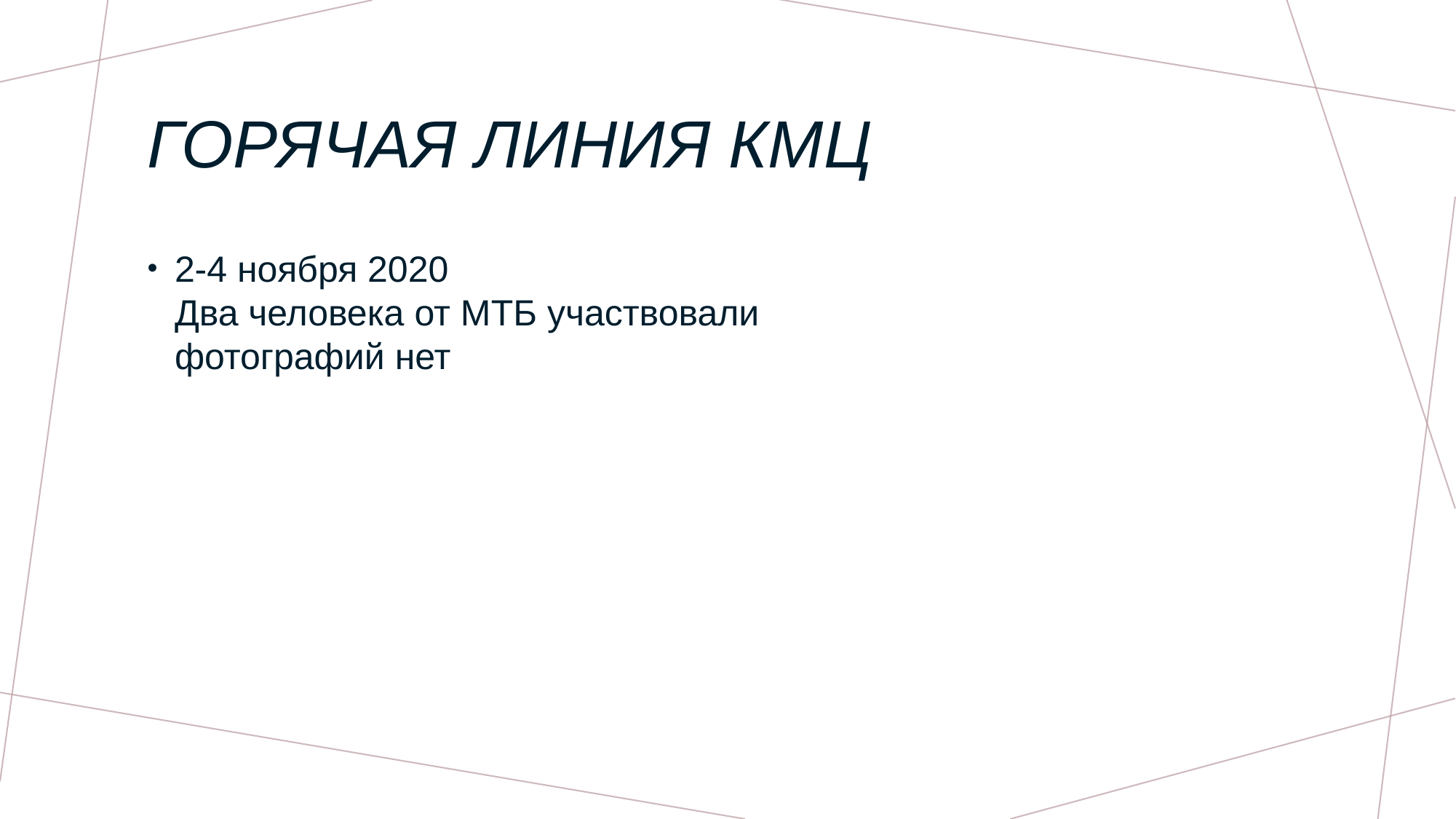

# Горячая линия КМЦ
2-4 ноября 2020
Два человека от МТБ участвовали
фотографий нет